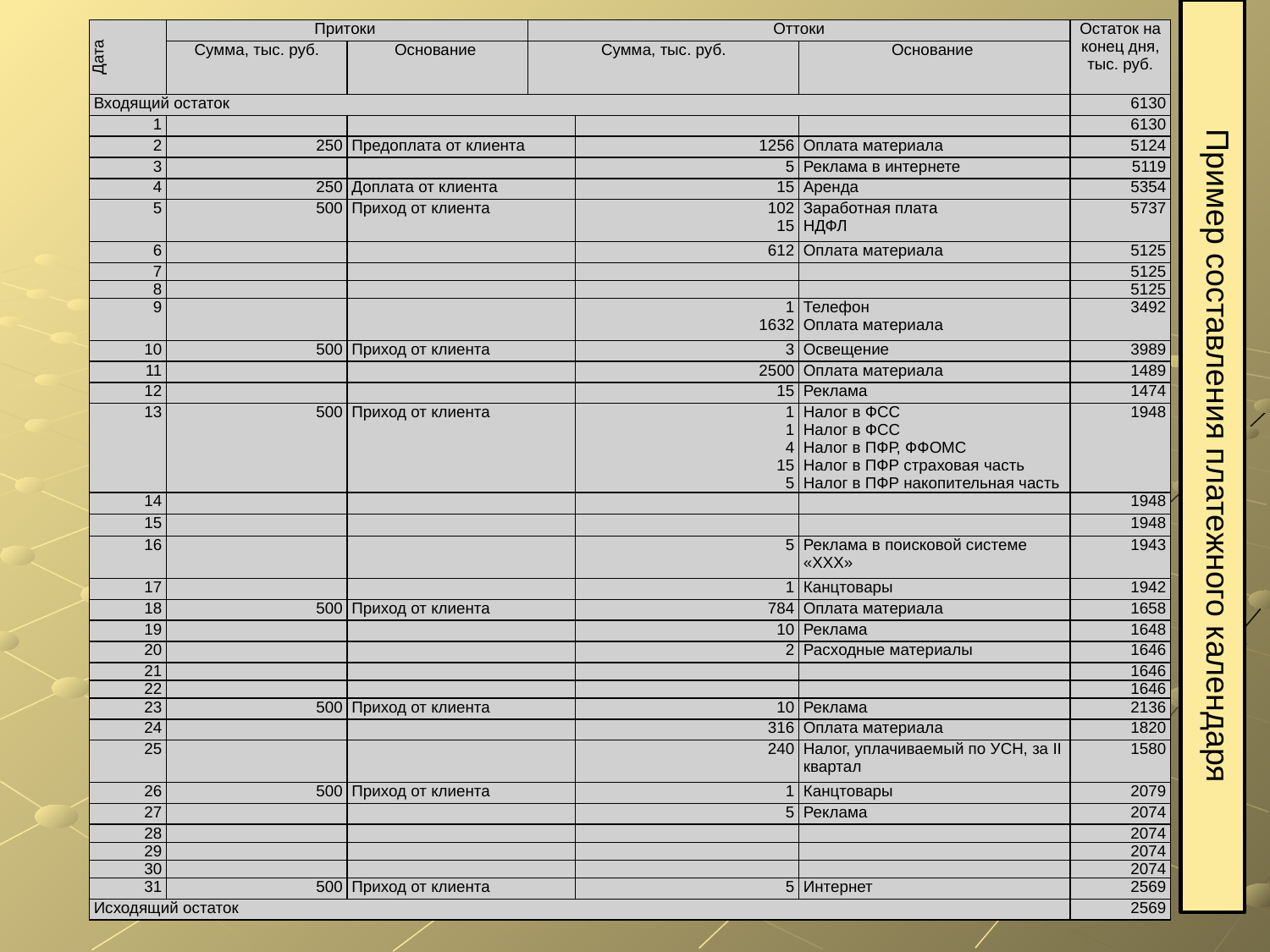

Пример составления платежного календаря
| Дата | Притоки |  | Оттоки |  |  | Остаток на конец дня, тыс. руб. |
| --- | --- | --- | --- | --- | --- | --- |
|  | Сумма, тыс. руб. | Основание | Сумма, тыс. руб. |  | Основание |  |
| Входящий остаток |  |  |  |  |  | 6130 |
| 1 |  |  |  |  |  | 6130 |
| 2 | 250 | Предоплата от клиента |  | 1256 | Оплата материала | 5124 |
| 3 |  |  |  | 5 | Реклама в интернете | 5119 |
| 4 | 250 | Доплата от клиента |  | 15 | Аренда | 5354 |
| 5 | 500 | Приход от клиента |  | 102 15 | Заработная плата НДФЛ | 5737 |
| 6 |  |  |  | 612 | Оплата материала | 5125 |
| 7 |  |  |  |  |  | 5125 |
| 8 |  |  |  |  |  | 5125 |
| 9 |  |  |  | 1 1632 | Телефон Оплата материала | 3492 |
| 10 | 500 | Приход от клиента |  | 3 | Освещение | 3989 |
| 11 |  |  |  | 2500 | Оплата материала | 1489 |
| 12 |  |  |  | 15 | Реклама | 1474 |
| 13 | 500 | Приход от клиента |  | 1 1 4 15 5 | Налог в ФСС Налог в ФСС Налог в ПФР, ФФОМС Налог в ПФР страховая часть Налог в ПФР накопительная часть | 1948 |
| 14 |  |  |  |  |  | 1948 |
| 15 |  |  |  |  |  | 1948 |
| 16 |  |  |  | 5 | Реклама в поисковой системе «ХХХ» | 1943 |
| 17 |  |  |  | 1 | Канцтовары | 1942 |
| 18 | 500 | Приход от клиента |  | 784 | Оплата материала | 1658 |
| 19 |  |  |  | 10 | Реклама | 1648 |
| 20 |  |  |  | 2 | Расходные материалы | 1646 |
| 21 |  |  |  |  |  | 1646 |
| 22 |  |  |  |  |  | 1646 |
| 23 | 500 | Приход от клиента |  | 10 | Реклама | 2136 |
| 24 |  |  |  | 316 | Оплата материала | 1820 |
| 25 |  |  |  | 240 | Налог, уплачиваемый по УСН, за II квартал | 1580 |
| 26 | 500 | Приход от клиента |  | 1 | Канцтовары | 2079 |
| 27 |  |  |  | 5 | Реклама | 2074 |
| 28 |  |  |  |  |  | 2074 |
| 29 |  |  |  |  |  | 2074 |
| 30 |  |  |  |  |  | 2074 |
| 31 | 500 | Приход от клиента |  | 5 | Интернет | 2569 |
| Исходящий остаток |  |  |  |  |  | 2569 |